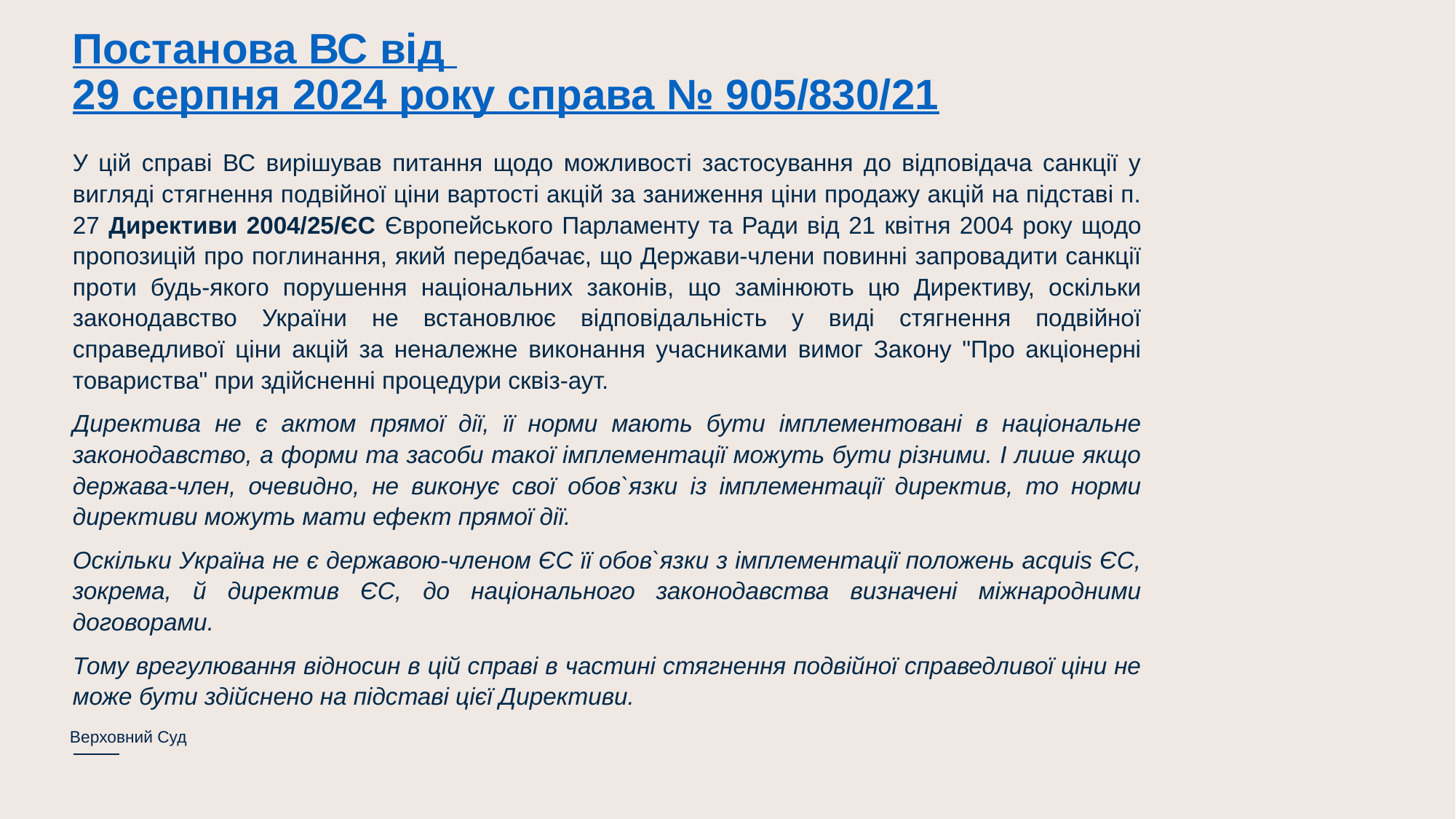

# Постанова ВС від 29 серпня 2024 року справа № 905/830/21
У цій справі ВС вирішував питання щодо можливості застосування до відповідача санкції у вигляді стягнення подвійної ціни вартості акцій за заниження ціни продажу акцій на підставі п. 27 Директиви 2004/25/ЄС Європейського Парламенту та Ради від 21 квітня 2004 року щодо пропозицій про поглинання, який передбачає, що Держави-члени повинні запровадити санкції проти будь-якого порушення національних законів, що замінюють цю Директиву, оскільки законодавство України не встановлює відповідальність у виді стягнення подвійної справедливої ціни акцій за неналежне виконання учасниками вимог Закону "Про акціонерні товариства" при здійсненні процедури сквіз-аут.
Директива не є актом прямої дії, її норми мають бути імплементовані в національне законодавство, а форми та засоби такої імплементації можуть бути різними. І лише якщо держава-член, очевидно, не виконує свої обов`язки із імплементації директив, то норми директиви можуть мати ефект прямої дії.
Оскільки Україна не є державою-членом ЄС її обов`язки з імплементації положень acquis ЄС, зокрема, й директив ЄС, до національного законодавства визначені міжнародними договорами.
Тому врегулювання відносин в цій справі в частині стягнення подвійної справедливої ціни не може бути здійснено на підставі цієї Директиви.